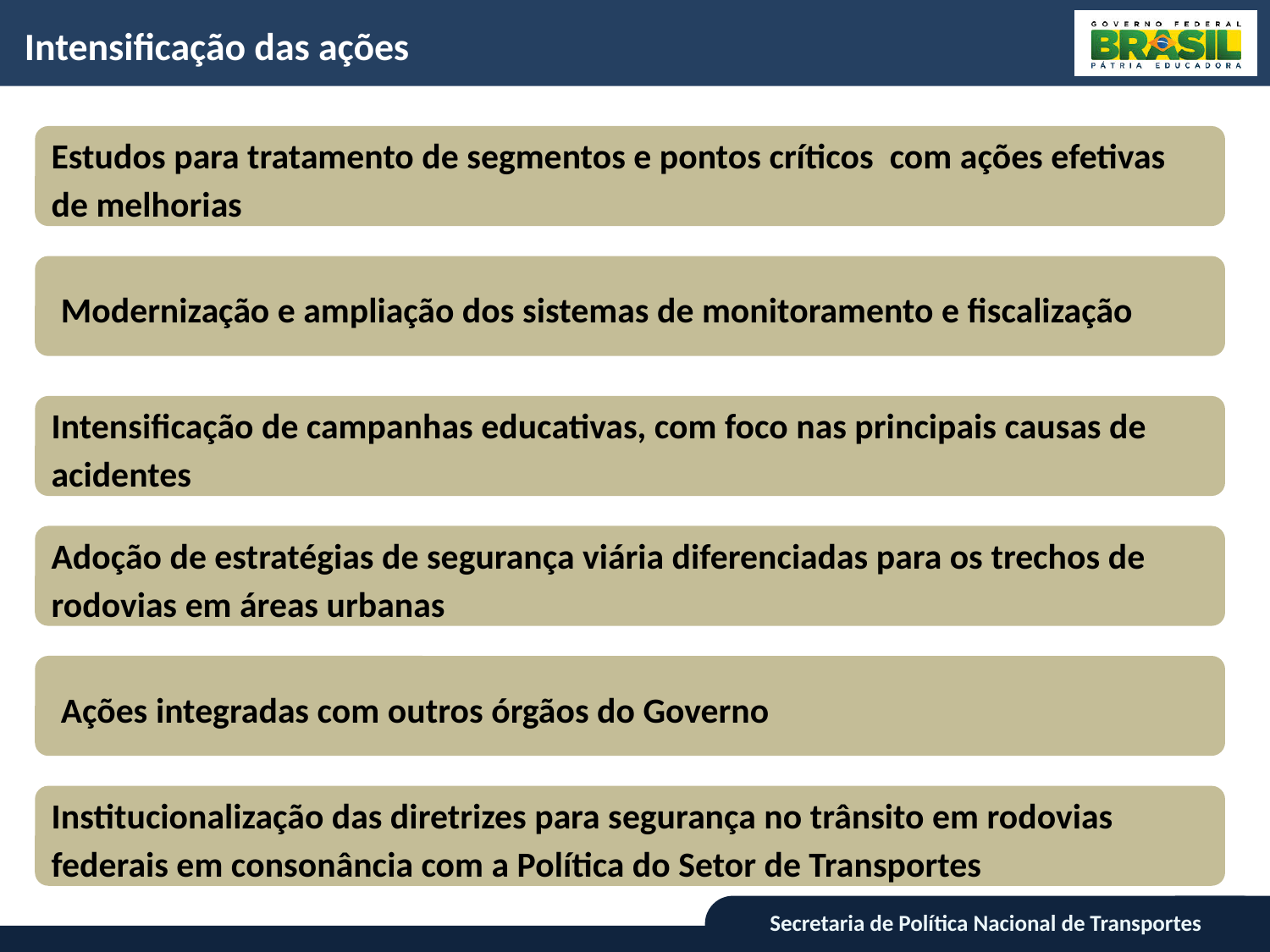

Intensificação das ações
Estudos para tratamento de segmentos e pontos críticos  com ações efetivas de melhorias
Modernização e ampliação dos sistemas de monitoramento e fiscalização
Intensificação de campanhas educativas, com foco nas principais causas de acidentes
Adoção de estratégias de segurança viária diferenciadas para os trechos de rodovias em áreas urbanas
Ações integradas com outros órgãos do Governo
Institucionalização das diretrizes para segurança no trânsito em rodovias federais em consonância com a Política do Setor de Transportes